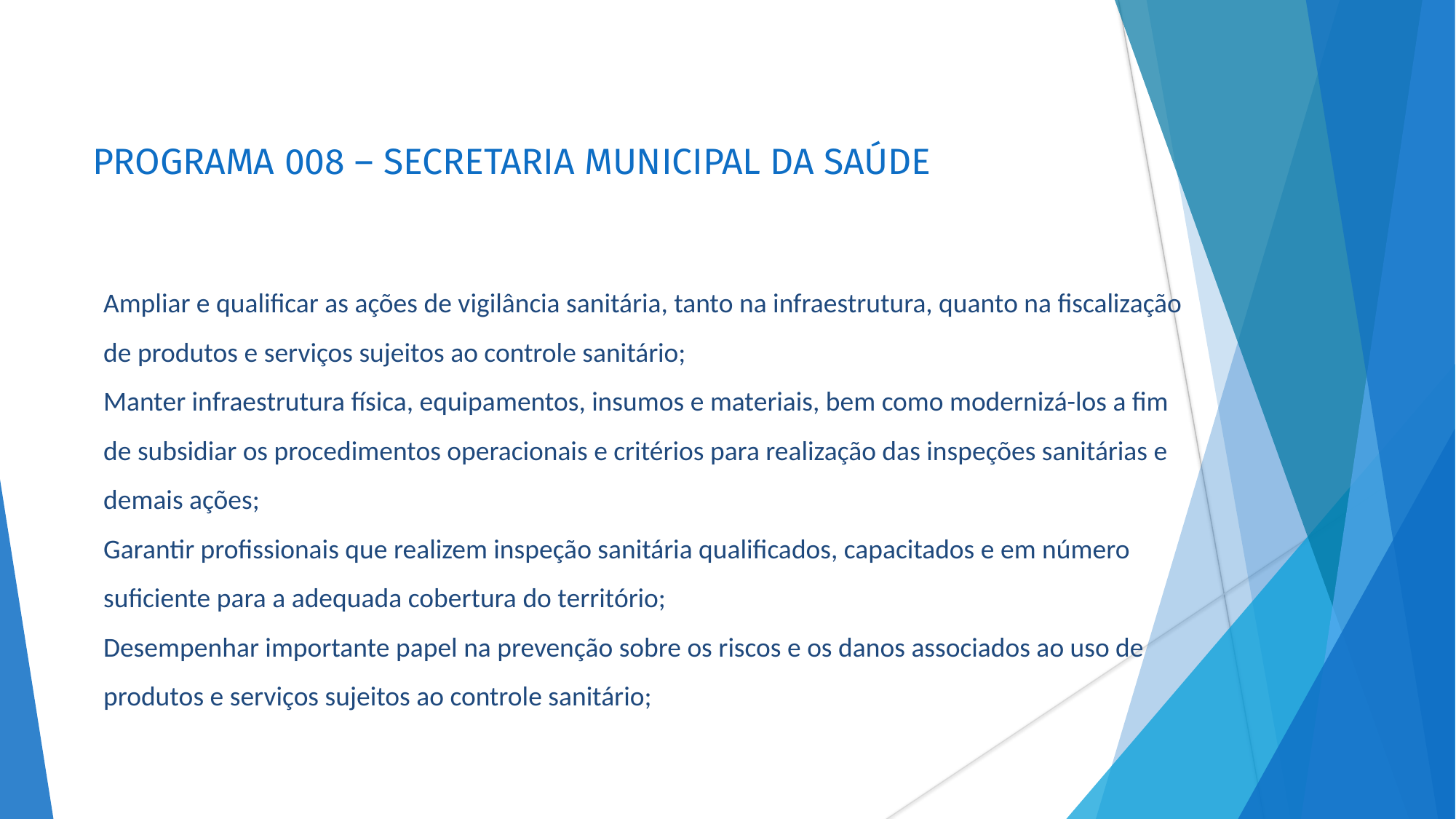

# PROGRAMA 008 – SECRETARIA MUNICIPAL DA SAÚDE
Ampliar e qualificar as ações de vigilância sanitária, tanto na infraestrutura, quanto na fiscalização de produtos e serviços sujeitos ao controle sanitário;
Manter infraestrutura física, equipamentos, insumos e materiais, bem como modernizá-los a fim de subsidiar os procedimentos operacionais e critérios para realização das inspeções sanitárias e demais ações;
Garantir profissionais que realizem inspeção sanitária qualificados, capacitados e em número suficiente para a adequada cobertura do território;
Desempenhar importante papel na prevenção sobre os riscos e os danos associados ao uso de produtos e serviços sujeitos ao controle sanitário;